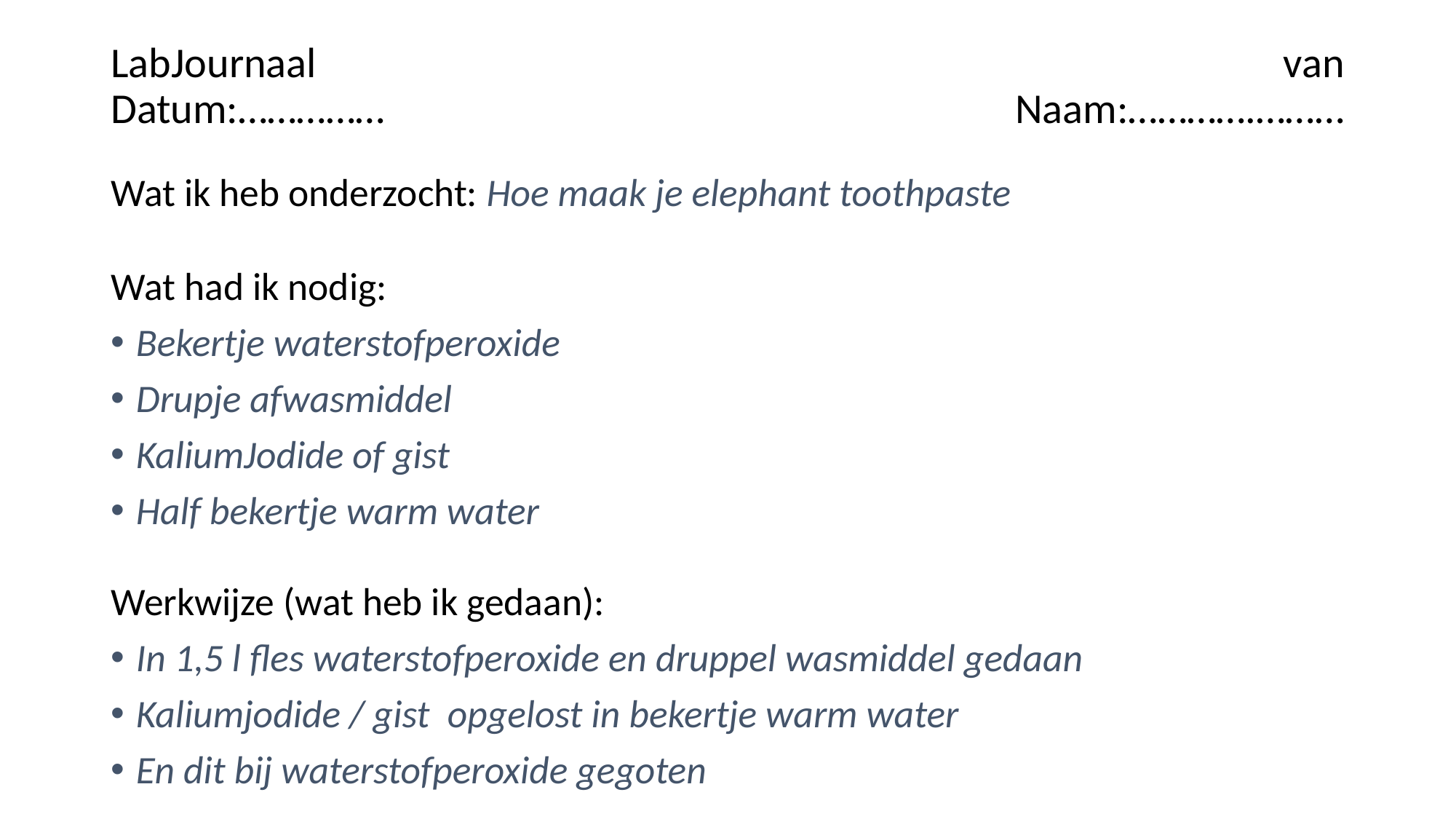

# LabJournaal van Datum:…………… Naam:………….………
Wat ik heb onderzocht: Hoe maak je elephant toothpaste

Wat had ik nodig:
Bekertje waterstofperoxide
Drupje afwasmiddel
KaliumJodide of gist
Half bekertje warm water

Werkwijze (wat heb ik gedaan):
In 1,5 l fles waterstofperoxide en druppel wasmiddel gedaan
Kaliumjodide / gist  opgelost in bekertje warm water
En dit bij waterstofperoxide gegoten